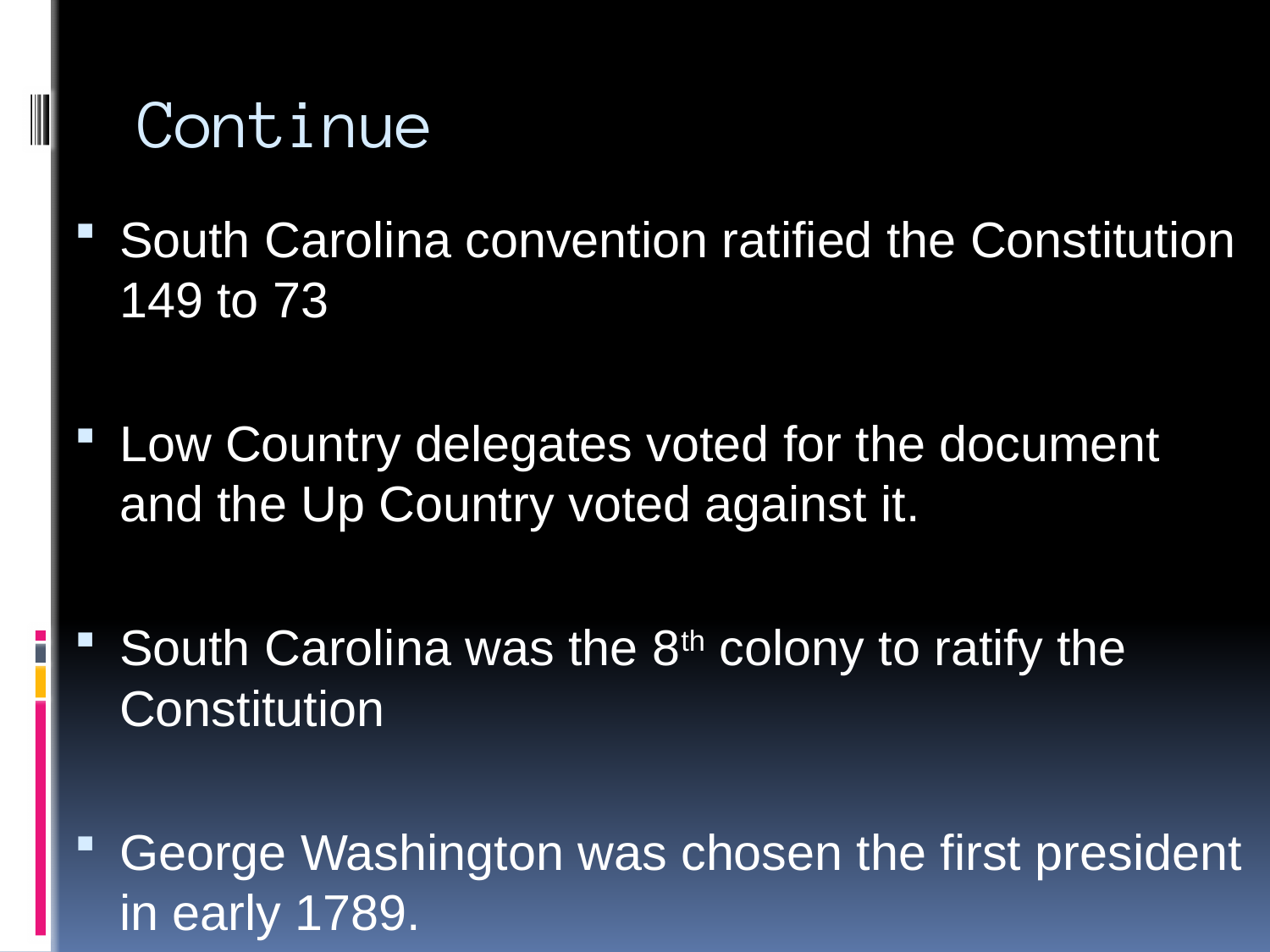

# Continue
South Carolina convention ratified the Constitution  149 to 73

Low Country delegates voted for the document and the Up Country voted against it.

South Carolina was the 8th colony to ratify the Constitution

George Washington was chosen the first president in early 1789.